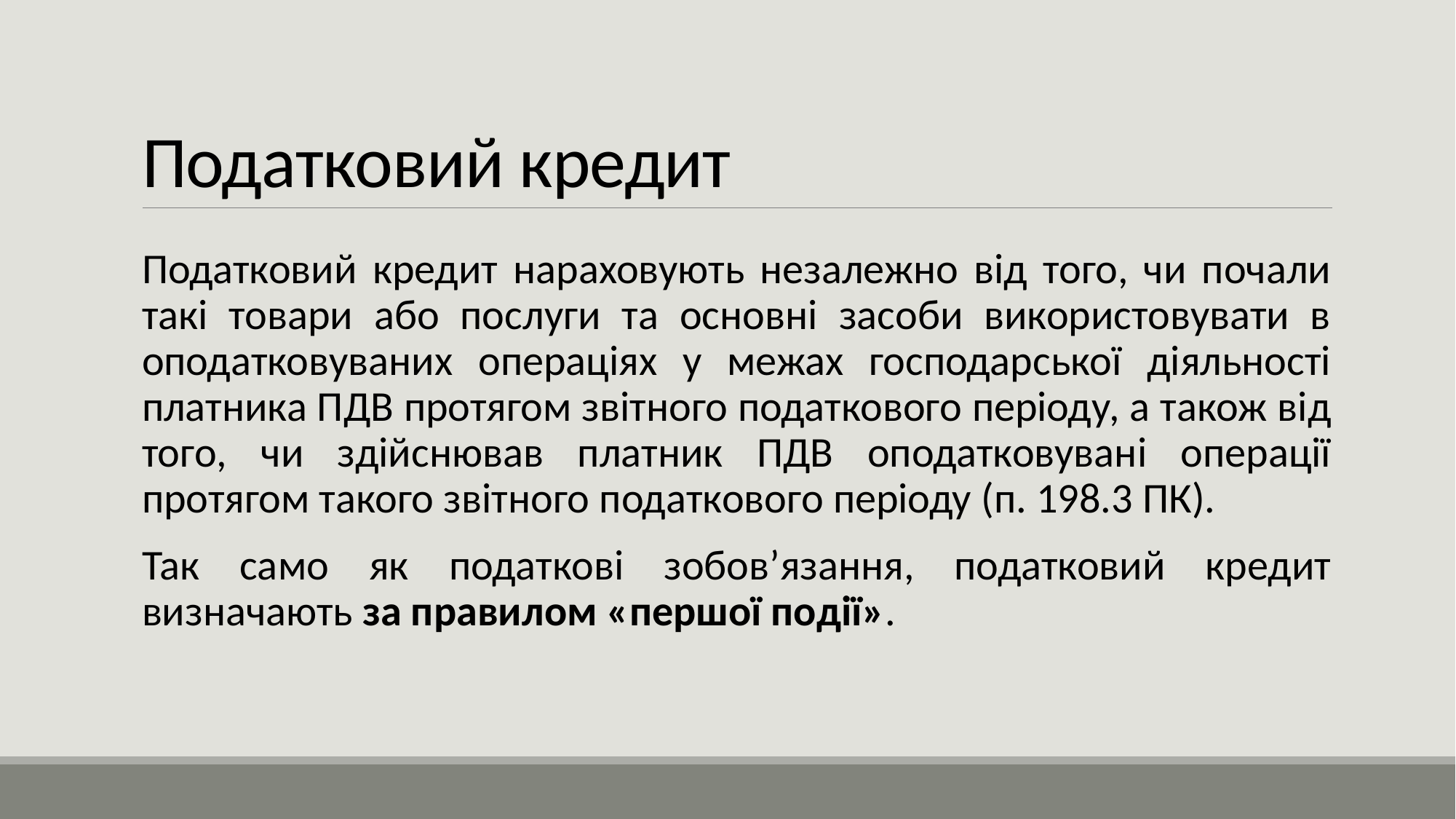

# Податковий кредит
Податковий кредит нараховують незалежно від того, чи почали такі товари або послуги та основні засоби використовувати в оподатковуваних операціях у межах господарської діяльності платника ПДВ протягом звітного податкового періоду, а також від того, чи здійснював платник ПДВ оподатковувані операції протягом такого звітного податкового періоду (п. 198.3 ПК).
Так само як податкові зобов’язання, податковий кредит визначають за правилом «першої події».